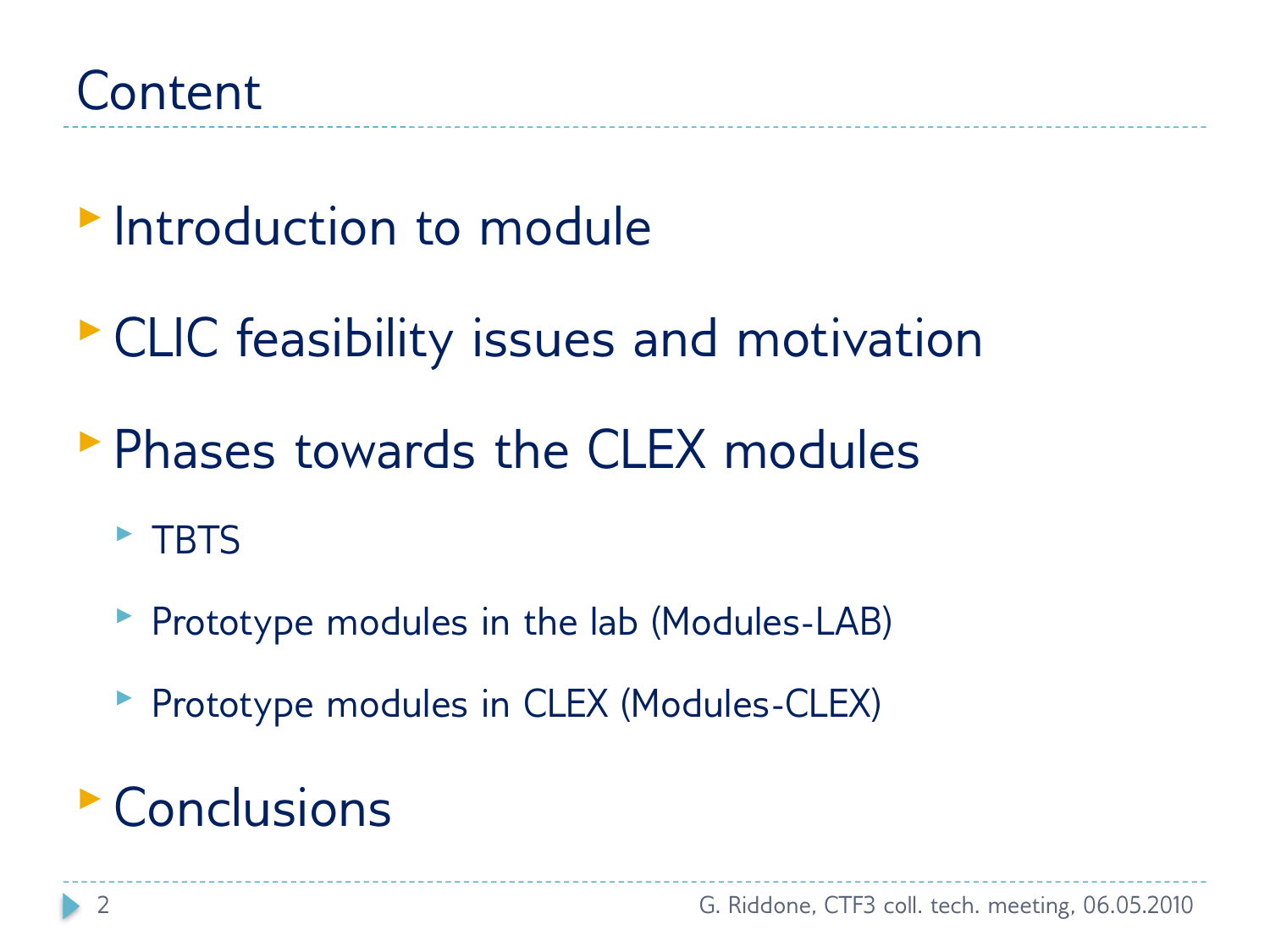

# Content
Introduction to module
CLIC feasibility issues and motivation
Phases towards the CLEX modules
TBTS
Prototype modules in the lab (Modules-LAB)
Prototype modules in CLEX (Modules-CLEX)
Conclusions

2
G. Riddone, CTF3 coll. tech. meeting, 06.05.2010